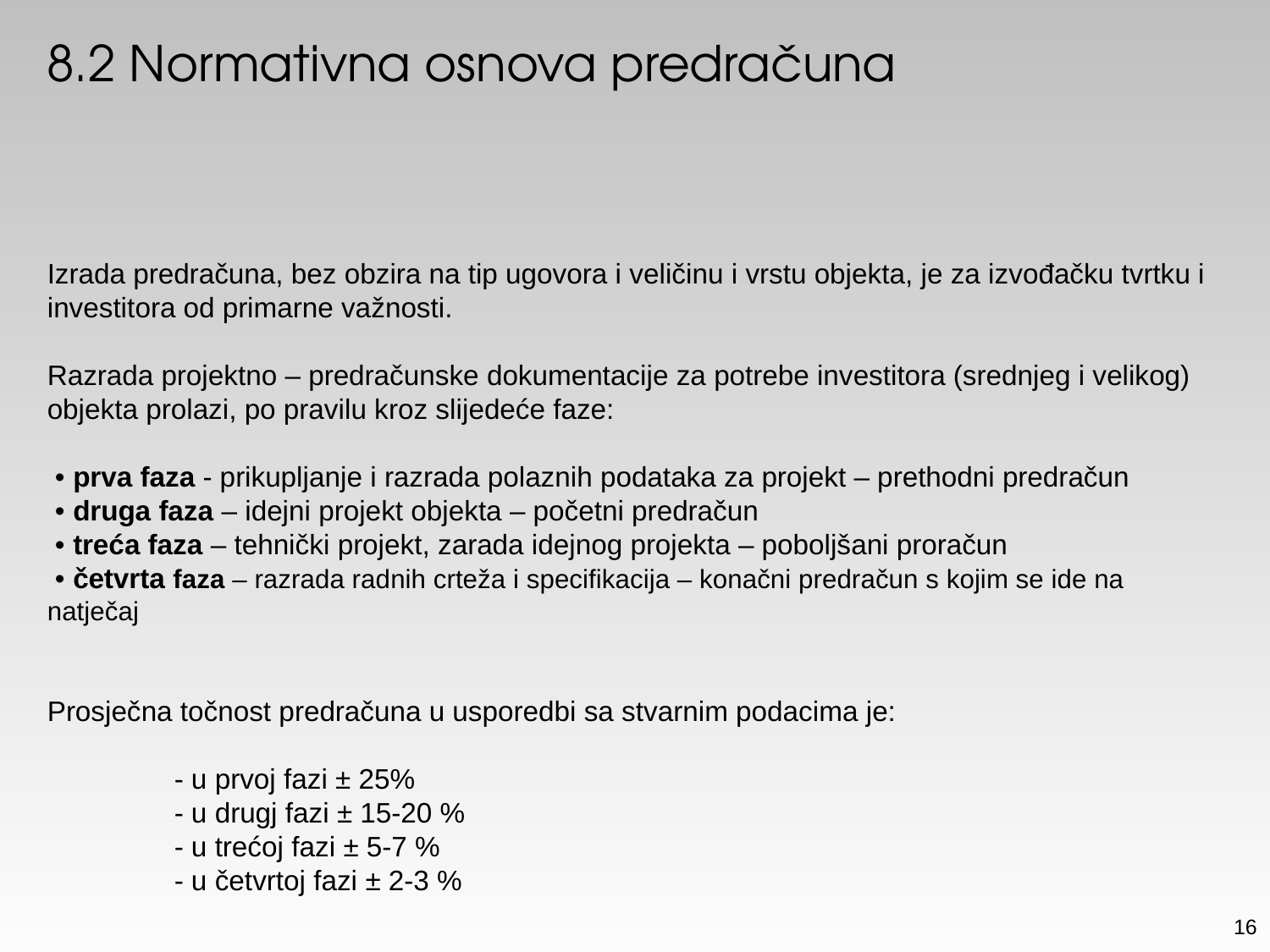

16
8.2 Normativna osnova predračuna

Izrada predračuna, bez obzira na tip ugovora i veličinu i vrstu objekta, je za izvođačku tvrtku i investitora od primarne važnosti.

Razrada projektno – predračunske dokumentacije za potrebe investitora (srednjeg i velikog) objekta prolazi, po pravilu kroz slijedeće faze:

 • prva faza - prikupljanje i razrada polaznih podataka za projekt – prethodni predračun
 • druga faza – idejni projekt objekta – početni predračun
 • treća faza – tehnički projekt, zarada idejnog projekta – poboljšani proračun
 • četvrta faza – razrada radnih crteža i specifikacija – konačni predračun s kojim se ide na natječaj

Prosječna točnost predračuna u usporedbi sa stvarnim podacima je:

	- u prvoj fazi ± 25%
	- u drugj fazi ± 15-20 %
	- u trećoj fazi ± 5-7 %
	- u četvrtoj fazi ± 2-3 %